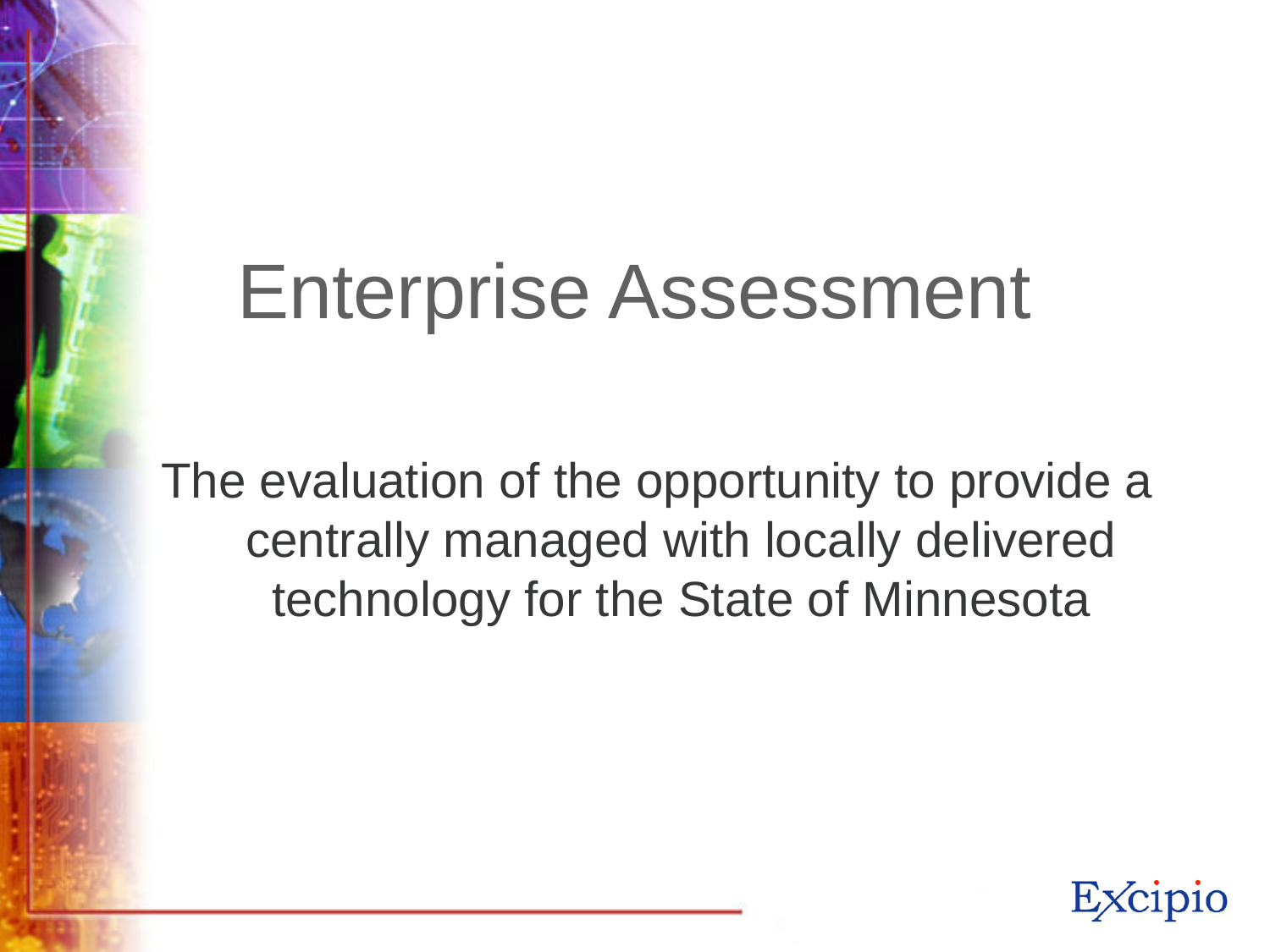

Enterprise Assessment
The evaluation of the opportunity to provide a centrally managed with locally delivered technology for the State of Minnesota